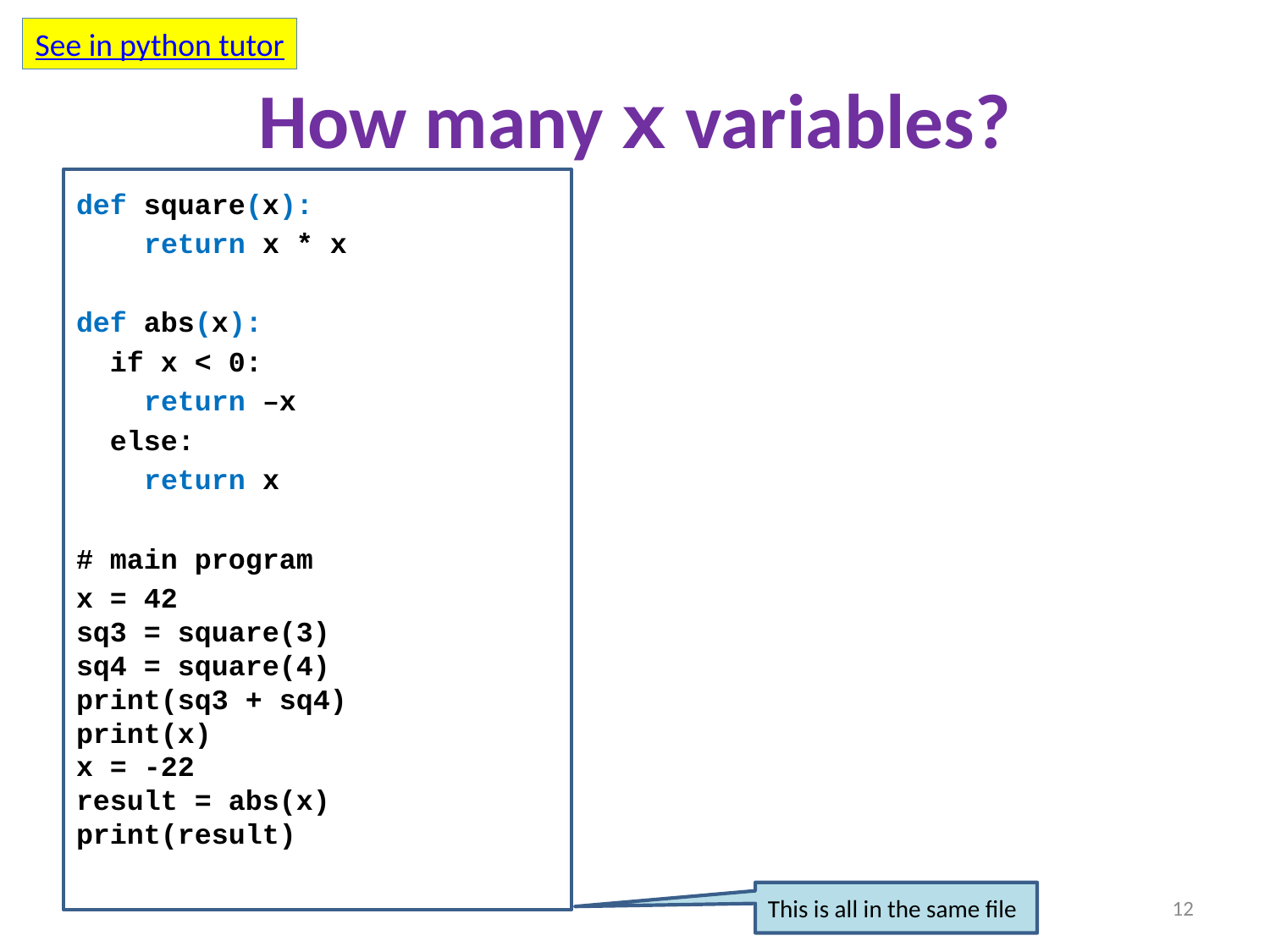

See in python tutor
# How many x variables?

def square(x):
    return x * x

def abs(x):
  if x < 0:
    return –x
  else:
    return x

# main program
x = 42
sq3 = square(3)
sq4 = square(4)
print(sq3 + sq4)
print(x)
x = -22
result = abs(x)
print(result)

This is all in the same file
12